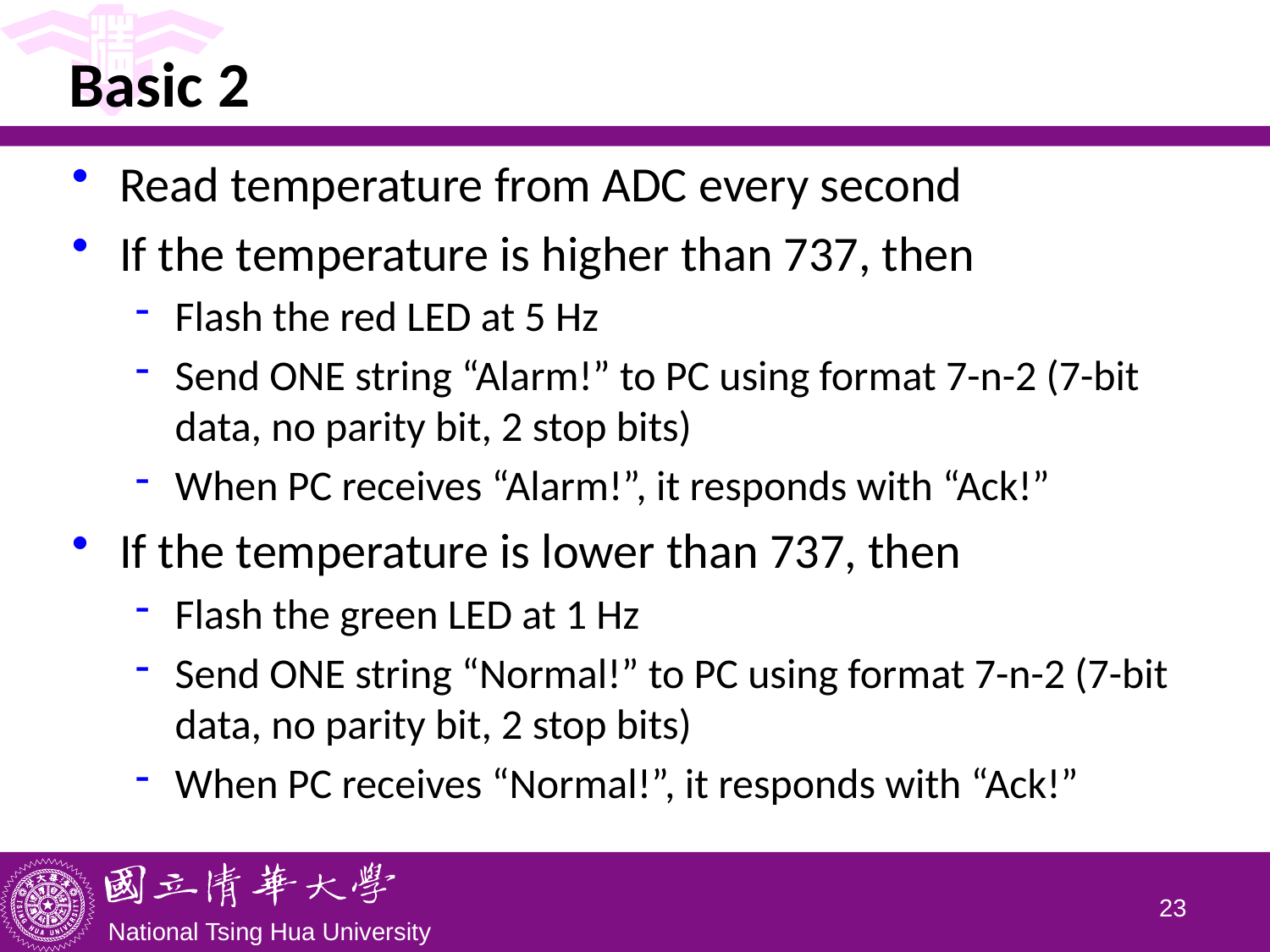

# Basic 2
Read temperature from ADC every second
If the temperature is higher than 737, then
Flash the red LED at 5 Hz
Send ONE string “Alarm!” to PC using format 7-n-2 (7-bit data, no parity bit, 2 stop bits)
When PC receives “Alarm!”, it responds with “Ack!”
If the temperature is lower than 737, then
Flash the green LED at 1 Hz
Send ONE string “Normal!” to PC using format 7-n-2 (7-bit data, no parity bit, 2 stop bits)
When PC receives “Normal!”, it responds with “Ack!”
23